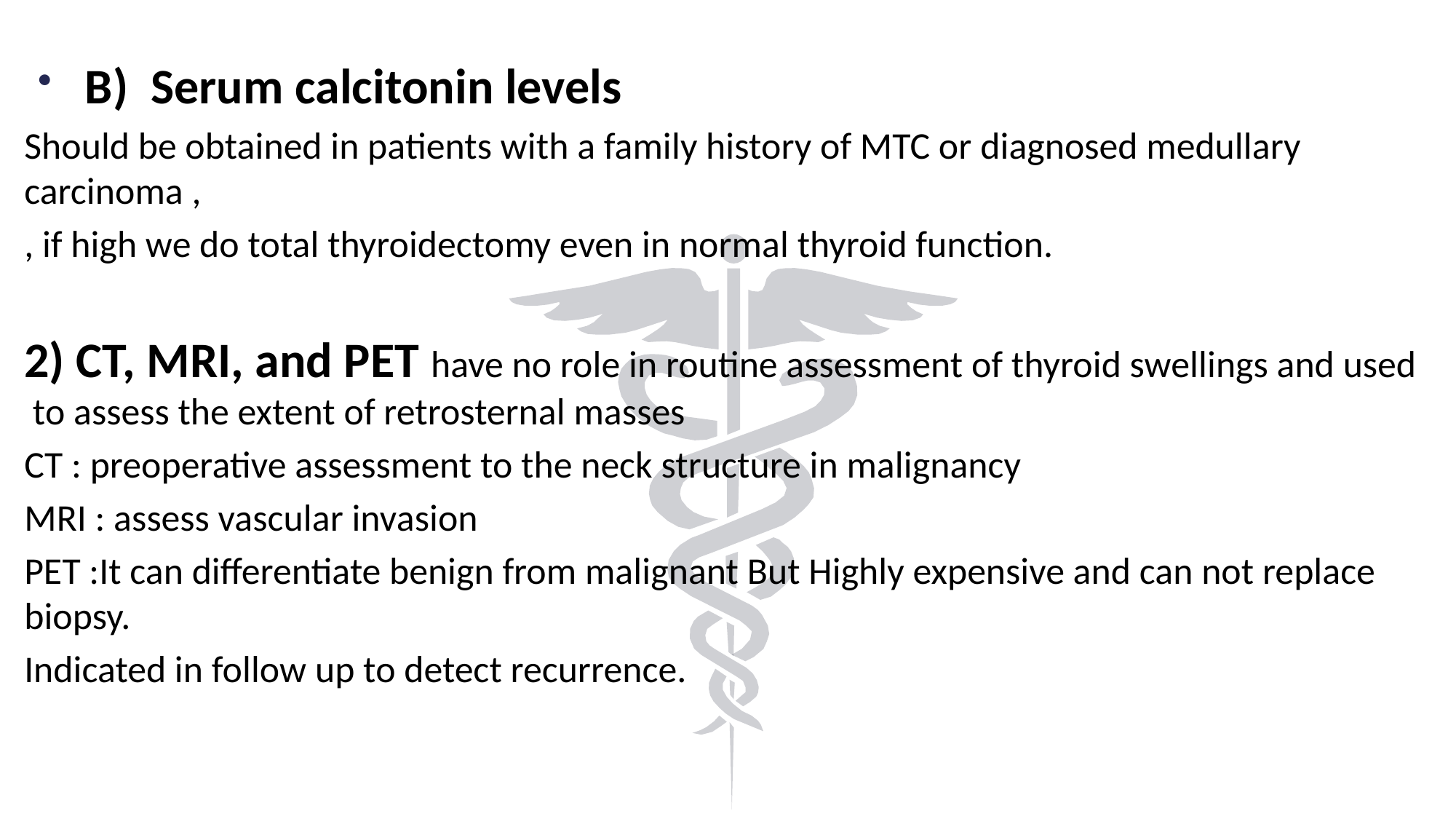

B)  Serum calcitonin levels
Should be obtained in patients with a family history of MTC or diagnosed medullary carcinoma ,
, if high we do total thyroidectomy even in normal thyroid function.

2) CT, MRI, and PET have no role in routine assessment of thyroid swellings and used  to assess the extent of retrosternal masses
CT : preoperative assessment to the neck structure in malignancy
MRI : assess vascular invasion
PET :It can differentiate benign from malignant But Highly expensive and can not replace biopsy.
Indicated in follow up to detect recurrence.